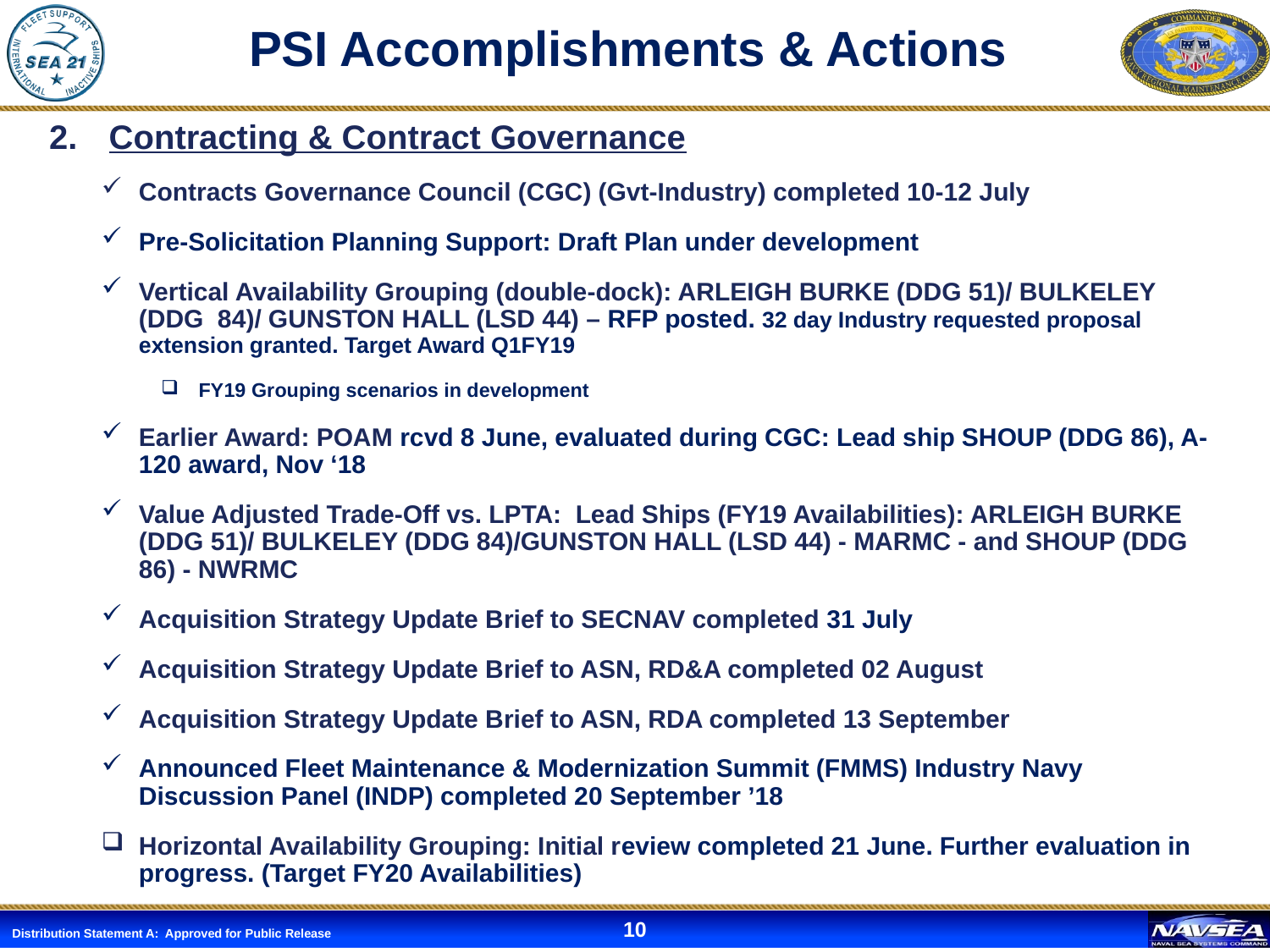

# PSI Accomplishments & Actions
Contracting & Contract Governance
Contracts Governance Council (CGC) (Gvt-Industry) completed 10-12 July
Pre-Solicitation Planning Support: Draft Plan under development
Vertical Availability Grouping (double-dock): ARLEIGH BURKE (DDG 51)/ BULKELEY (DDG  84)/ GUNSTON HALL (LSD 44) – RFP posted. 32 day Industry requested proposal extension granted. Target Award Q1FY19
FY19 Grouping scenarios in development
Earlier Award: POAM rcvd 8 June, evaluated during CGC: Lead ship SHOUP (DDG 86), A-120 award, Nov ‘18
Value Adjusted Trade-Off vs. LPTA:  Lead Ships (FY19 Availabilities): ARLEIGH BURKE (DDG 51)/ BULKELEY (DDG 84)/GUNSTON HALL (LSD 44) - MARMC - and SHOUP (DDG 86) - NWRMC
Acquisition Strategy Update Brief to SECNAV completed 31 July
Acquisition Strategy Update Brief to ASN, RD&A completed 02 August
Acquisition Strategy Update Brief to ASN, RDA completed 13 September
Announced Fleet Maintenance & Modernization Summit (FMMS) Industry Navy Discussion Panel (INDP) completed 20 September ’18
Horizontal Availability Grouping: Initial review completed 21 June. Further evaluation in progress. (Target FY20 Availabilities)